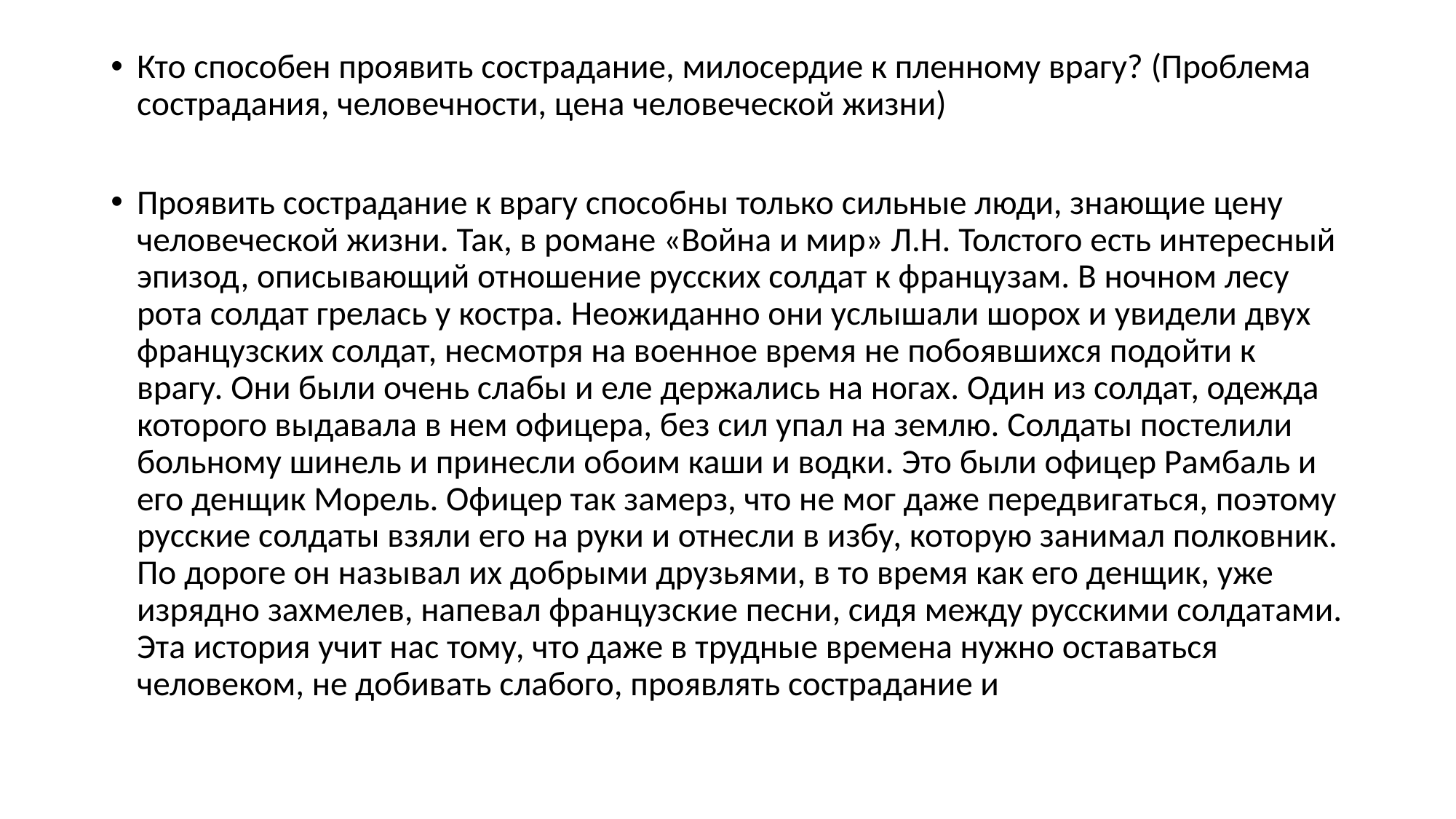

#
Кто способен проявить сострадание, милосердие к пленному врагу? (Проблема сострадания, человечности, цена человеческой жизни)

Проявить сострадание к врагу способны только сильные люди, знающие цену человеческой жизни. Так, в романе «Война и мир» Л.Н. Толстого есть интересный эпизод, описывающий отношение русских солдат к французам. В ночном лесу рота солдат грелась у костра. Неожиданно они услышали шорох и увидели двух французских солдат, несмотря на военное время не побоявшихся подойти к врагу. Они были очень слабы и еле держались на ногах. Один из солдат, одежда которого выдавала в нем офицера, без сил упал на землю. Солдаты постелили больному шинель и принесли обоим каши и водки. Это были офицер Рамбаль и его денщик Морель. Офицер так замерз, что не мог даже передвигаться, поэтому русские солдаты взяли его на руки и отнесли в избу, которую занимал полковник. По дороге он называл их добрыми друзьями, в то время как его денщик, уже изрядно захмелев, напевал французские песни, сидя между русскими солдатами. Эта история учит нас тому, что даже в трудные времена нужно оставаться человеком, не добивать слабого, проявлять сострадание и